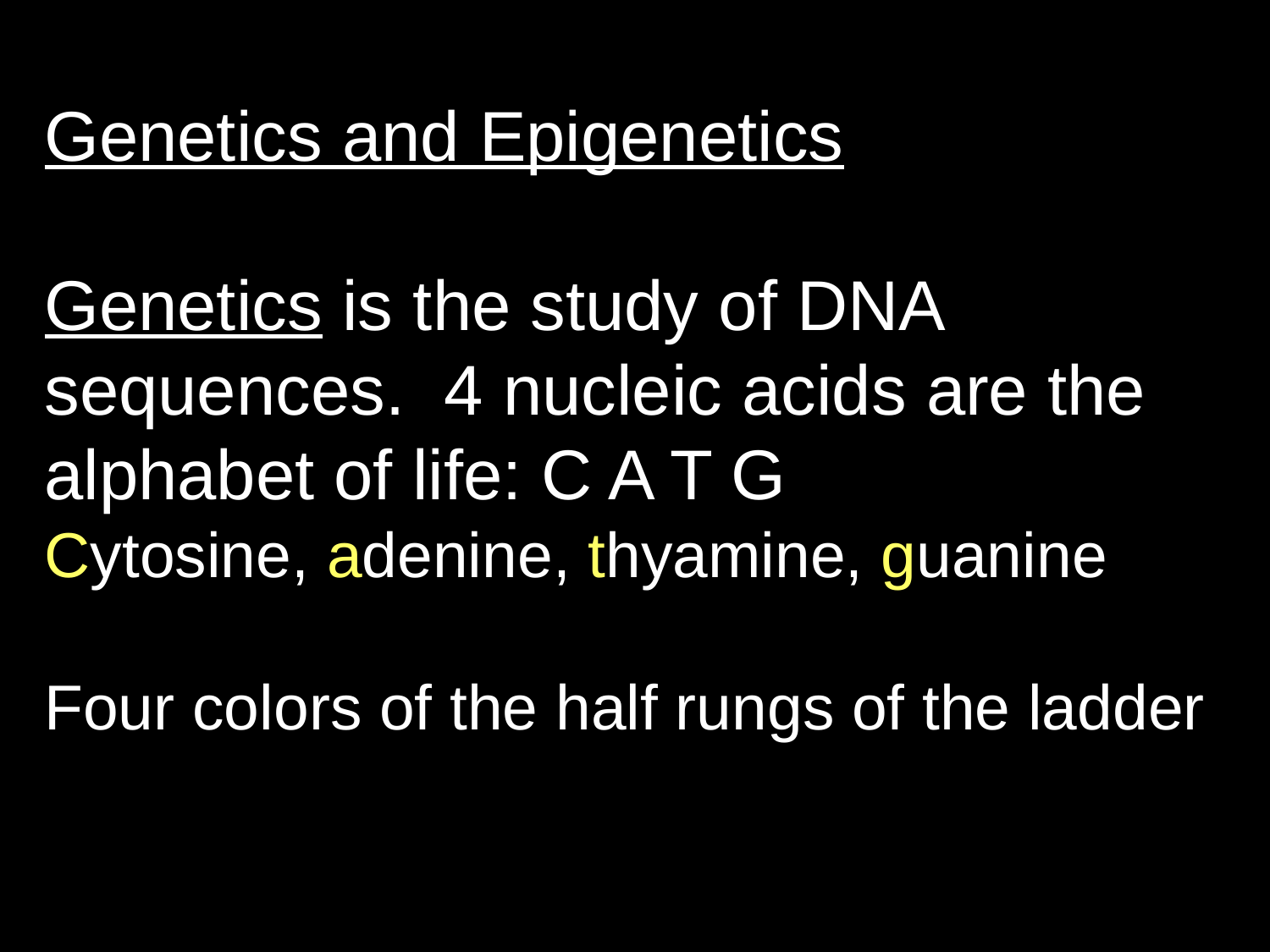

Genetics and Epigenetics

Genetics is the study of DNA sequences.  4 nucleic acids are the alphabet of life: C A T G
Cytosine, adenine, thyamine, guanine

Four colors of the half rungs of the ladder